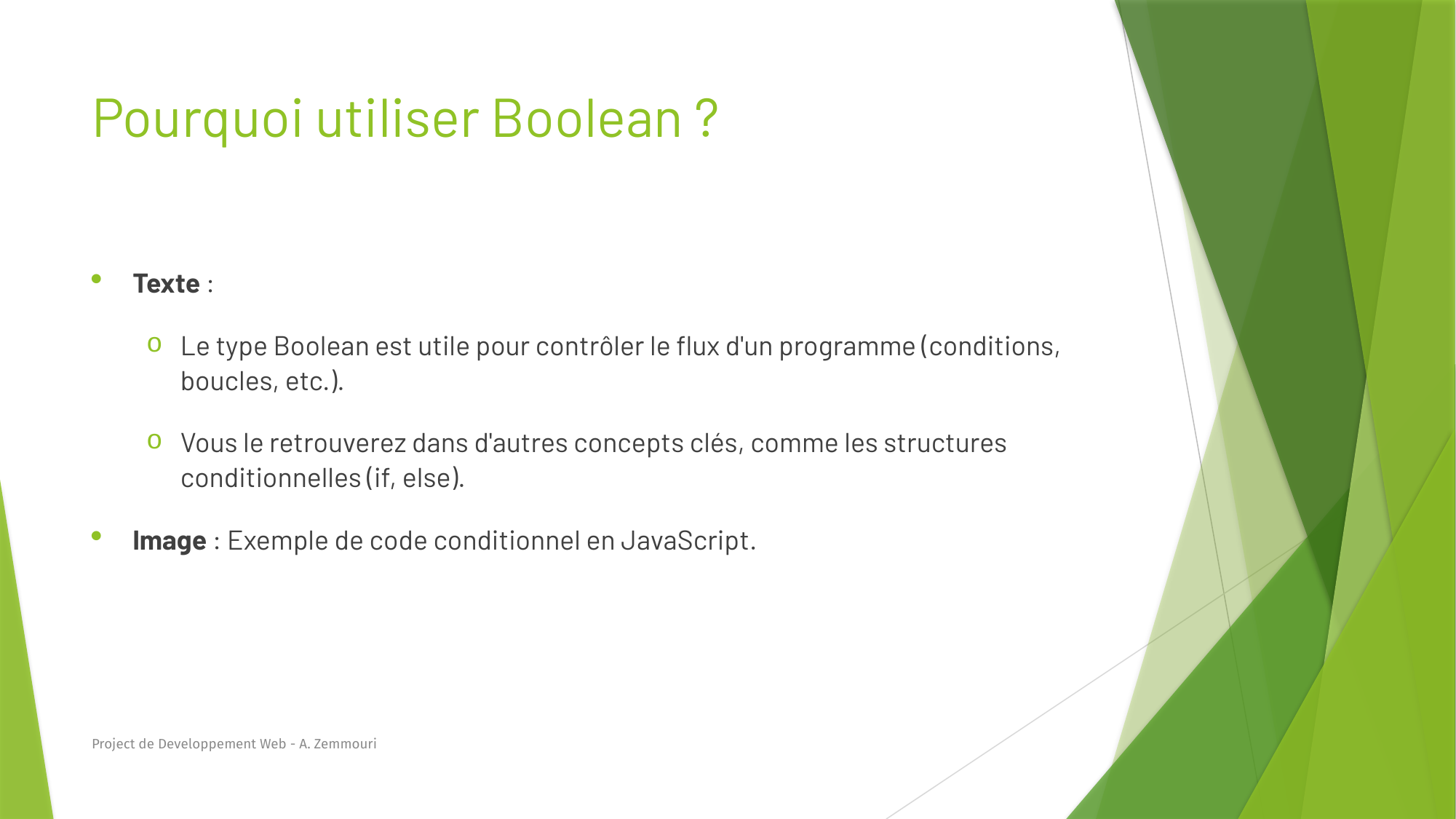

# Pourquoi utiliser Boolean ?
Texte :
Le type Boolean est utile pour contrôler le flux d'un programme (conditions, boucles, etc.).
Vous le retrouverez dans d'autres concepts clés, comme les structures conditionnelles (if, else).
Image : Exemple de code conditionnel en JavaScript.

Project de Developpement Web - A. Zemmouri